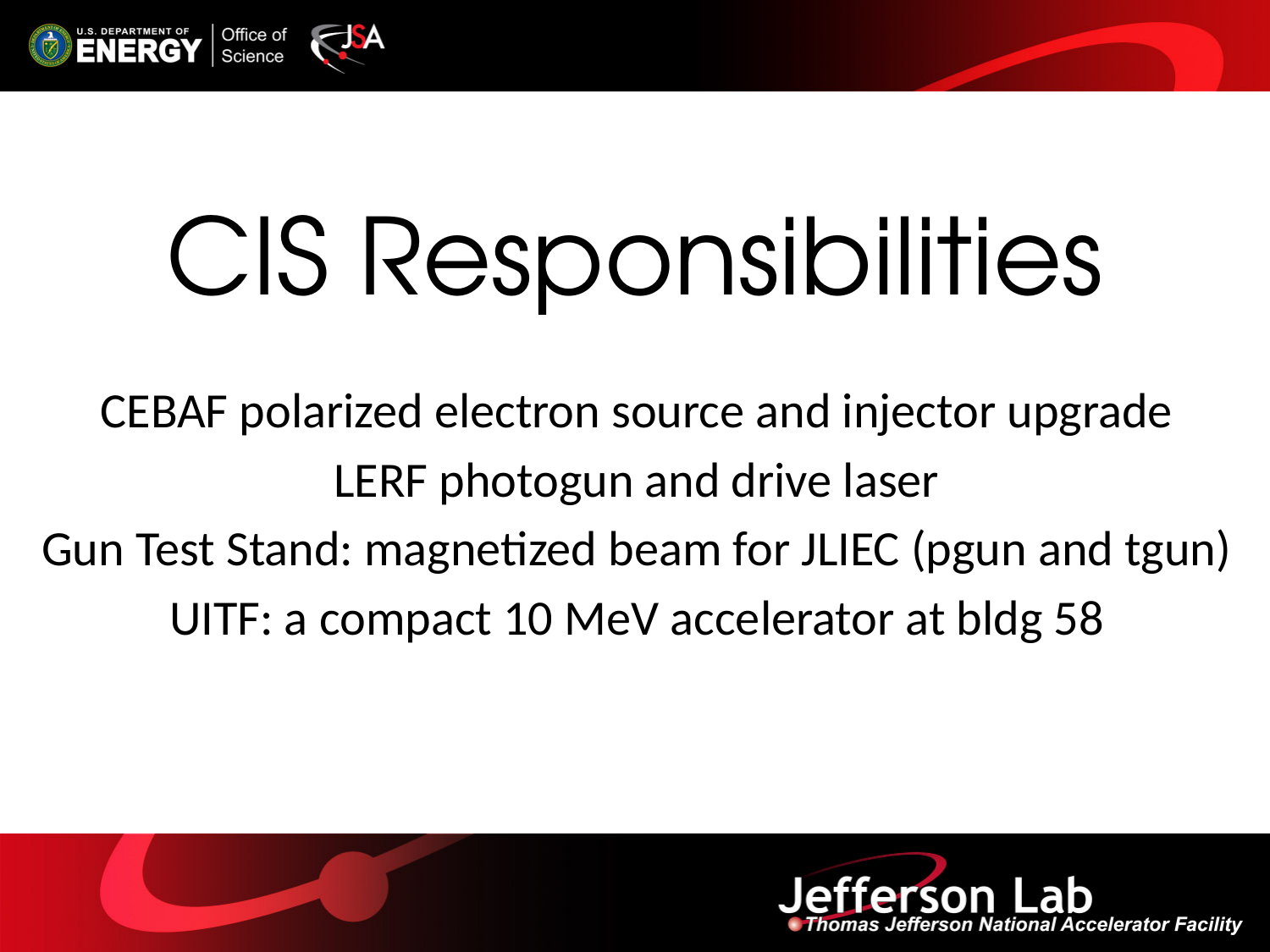

# CIS Responsibilities
CEBAF polarized electron source and injector upgrade
LERF photogun and drive laser
Gun Test Stand: magnetized beam for JLIEC (pgun and tgun)
UITF: a compact 10 MeV accelerator at bldg 58